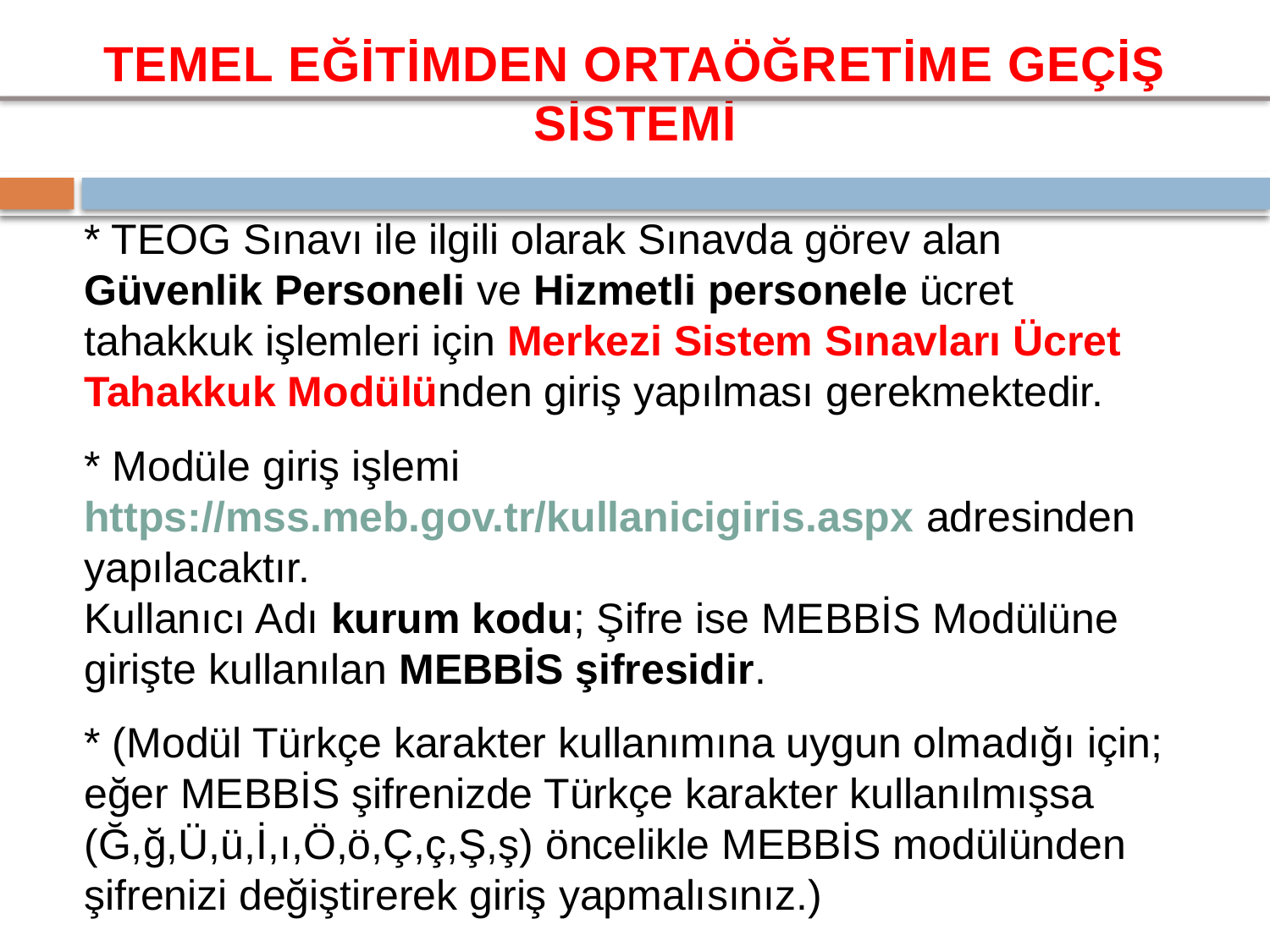

* TEOG Sınavı ile ilgili olarak Sınavda görev alan Güvenlik Personeli ve Hizmetli personele ücret tahakkuk işlemleri için Merkezi Sistem Sınavları Ücret Tahakkuk Modülünden giriş yapılması gerekmektedir.

* Modüle giriş işlemi https://mss.meb.gov.tr/kullanicigiris.aspx adresinden yapılacaktır.
Kullanıcı Adı kurum kodu; Şifre ise MEBBİS Modülüne girişte kullanılan MEBBİS şifresidir.

* (Modül Türkçe karakter kullanımına uygun olmadığı için; eğer MEBBİS şifrenizde Türkçe karakter kullanılmışsa (Ğ,ğ,Ü,ü,İ,ı,Ö,ö,Ç,ç,Ş,ş) öncelikle MEBBİS modülünden şifrenizi değiştirerek giriş yapmalısınız.)